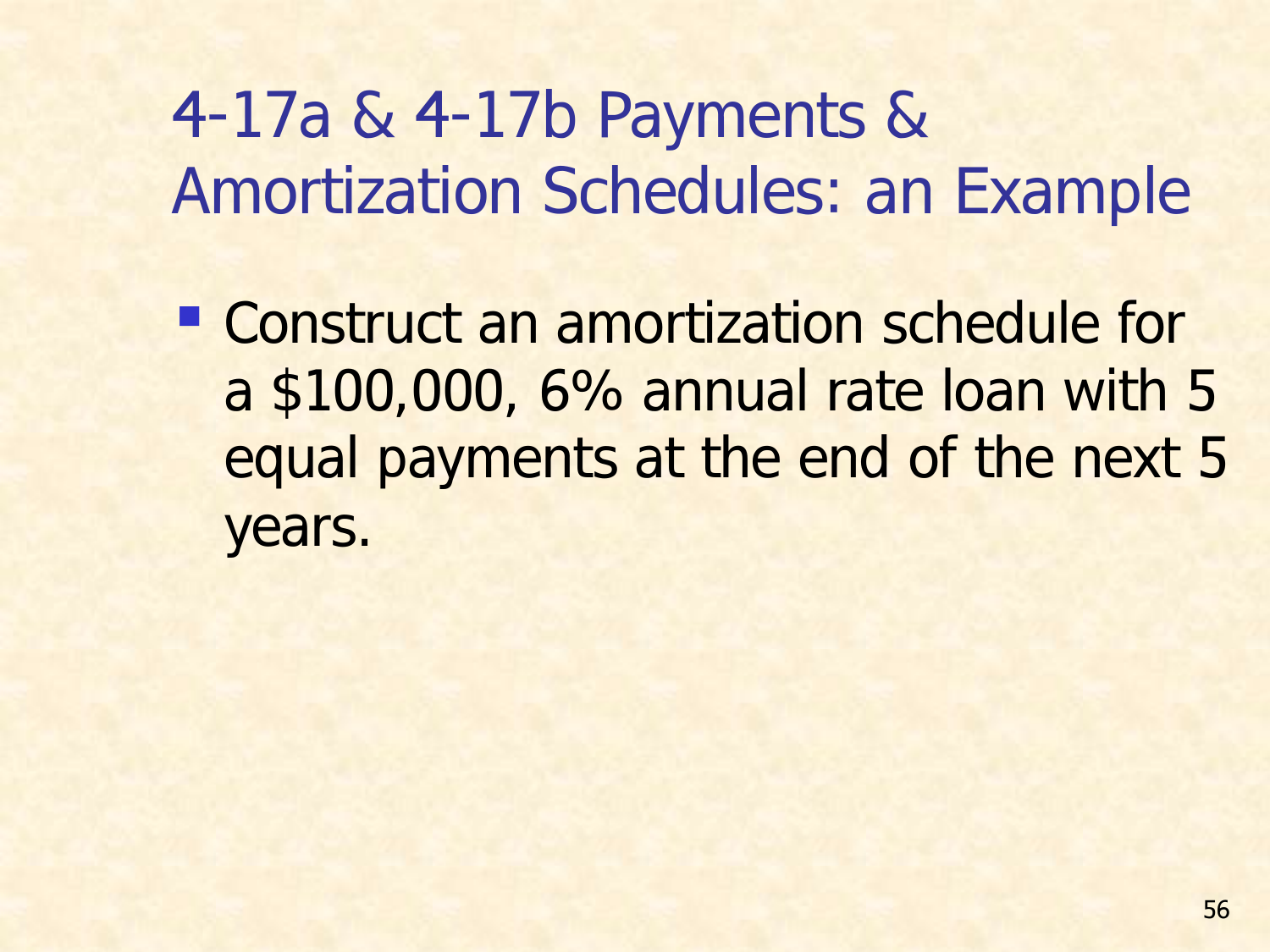

4-17a & 4-17b Payments & Amortization Schedules: an Example
Construct an amortization schedule for a $100,000, 6% annual rate loan with 5 equal payments at the end of the next 5 years.
56